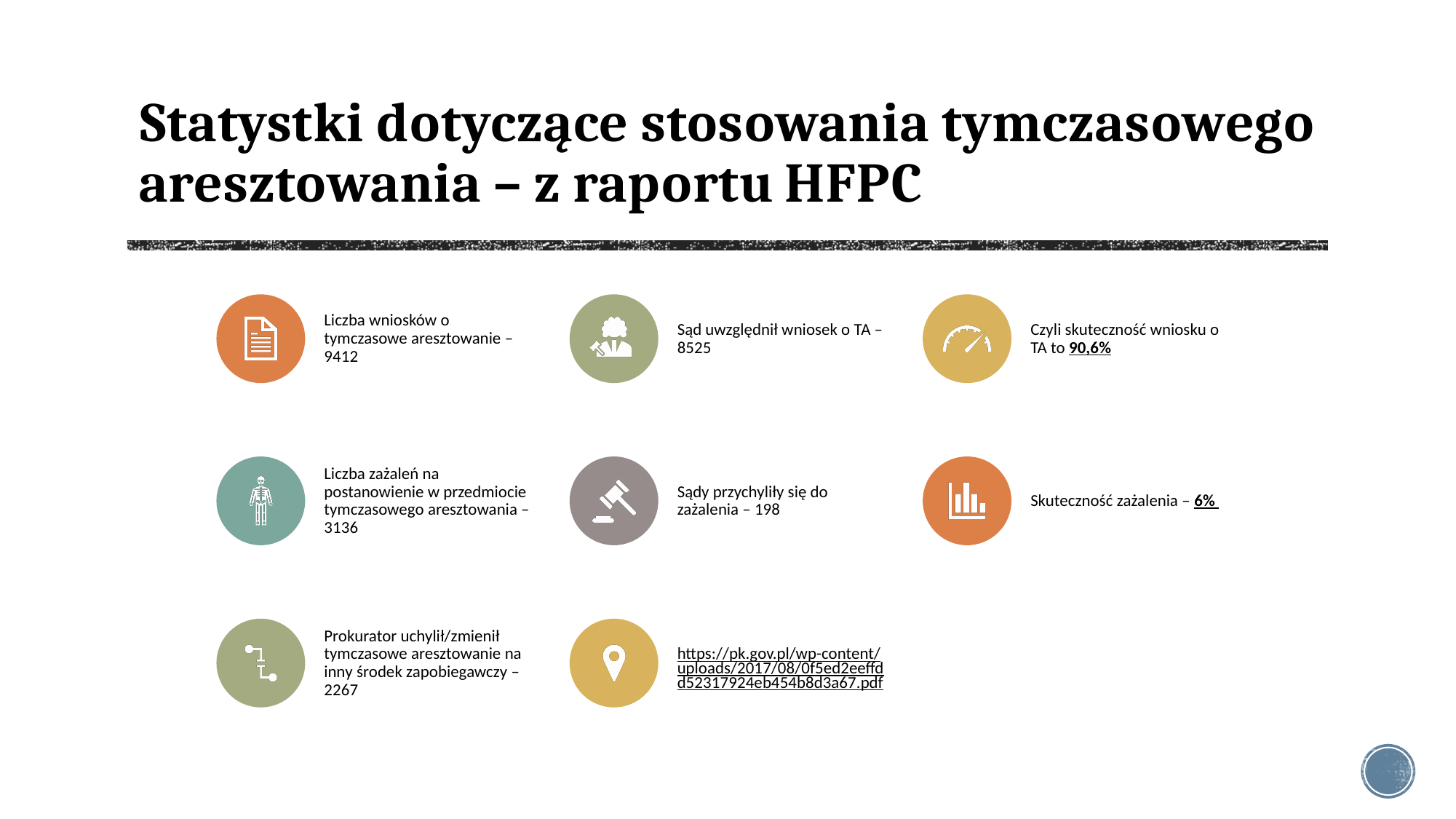

# Statystki dotyczące stosowania tymczasowego aresztowania – z raportu HFPC

Liczba wniosków o tymczasowe aresztowanie – 9412
Sąd uwzględnił wniosek o TA – 8525
Czyli skuteczność wniosku o TA to 90,6%
Liczba zażaleń na postanowienie w przedmiocie tymczasowego aresztowania – 3136
Sądy przychyliły się do zażalenia – 198
Skuteczność zażalenia – 6%
Prokurator uchylił/zmienił tymczasowe aresztowanie na inny środek zapobiegawczy – 2267
https://pk.gov.pl/wp-content/uploads/2017/08/0f5ed2eeffdd52317924eb454b8d3a67.pdf